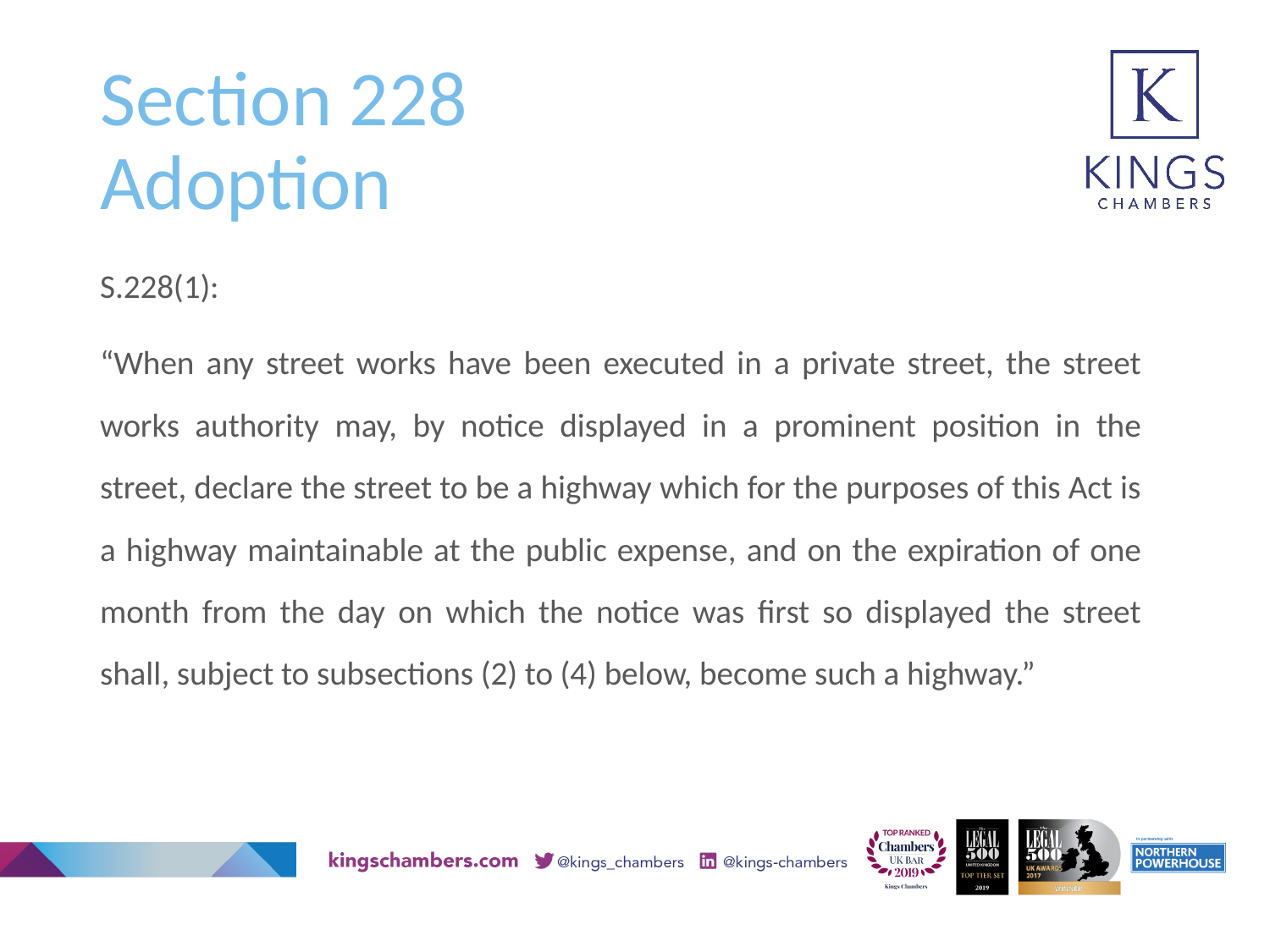

# Section 228 Adoption
S.228(1):
“When any street works have been executed in a private street, the street works authority may, by notice displayed in a prominent position in the street, declare the street to be a highway which for the purposes of this Act is a highway maintainable at the public expense, and on the expiration of one month from the day on which the notice was first so displayed the street shall, subject to subsections (2) to (4) below, become such a highway.”